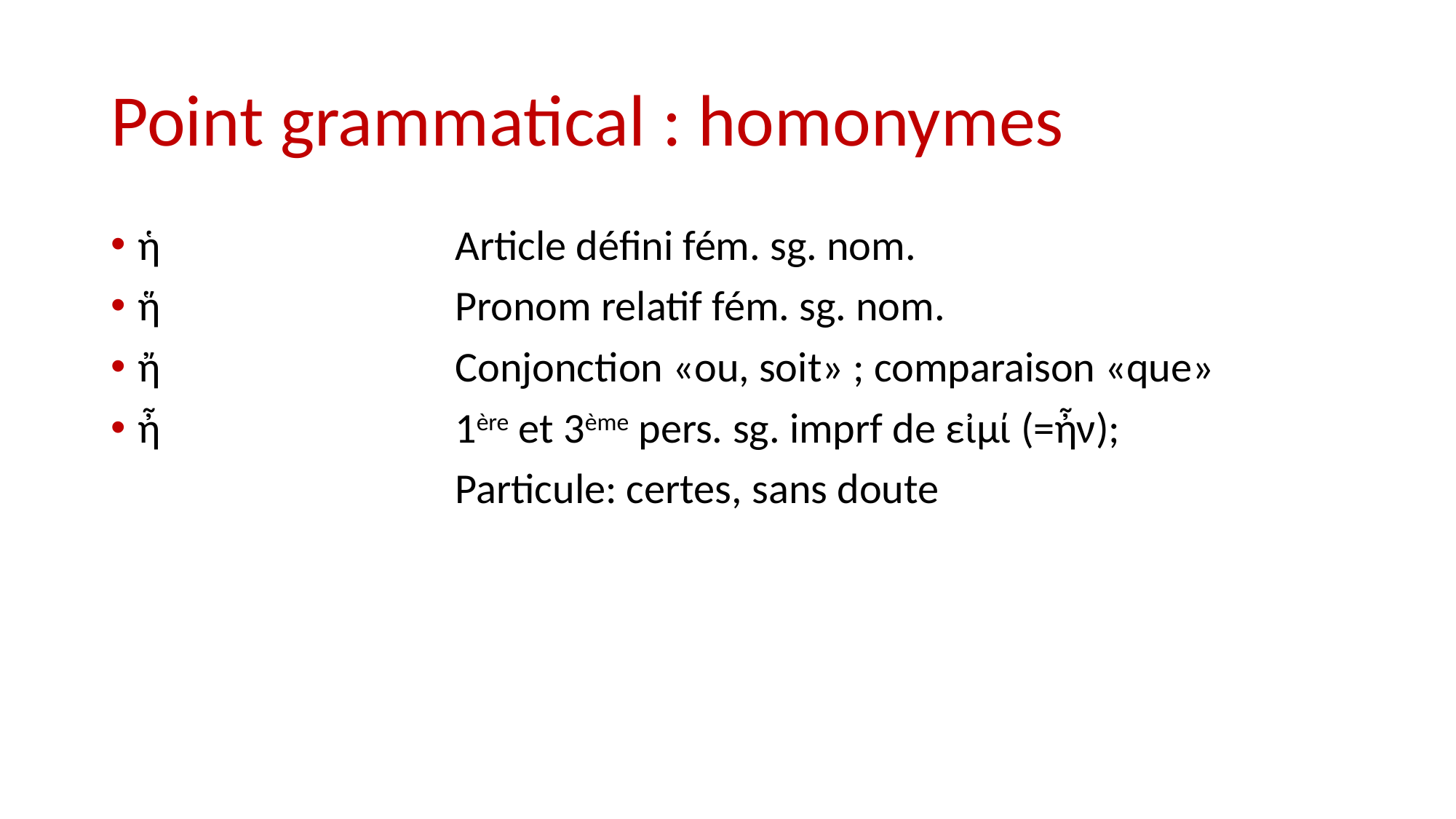

# Point grammatical : homonymes
ἡ
ἥ
ἤ
ἦ

Article défini fém. sg. nom.
Pronom relatif fém. sg. nom.
Conjonction «ou, soit» ; comparaison «que»
1ère et 3ème pers. sg. imprf de εἰμί (=ἦν);
Particule: certes, sans doute